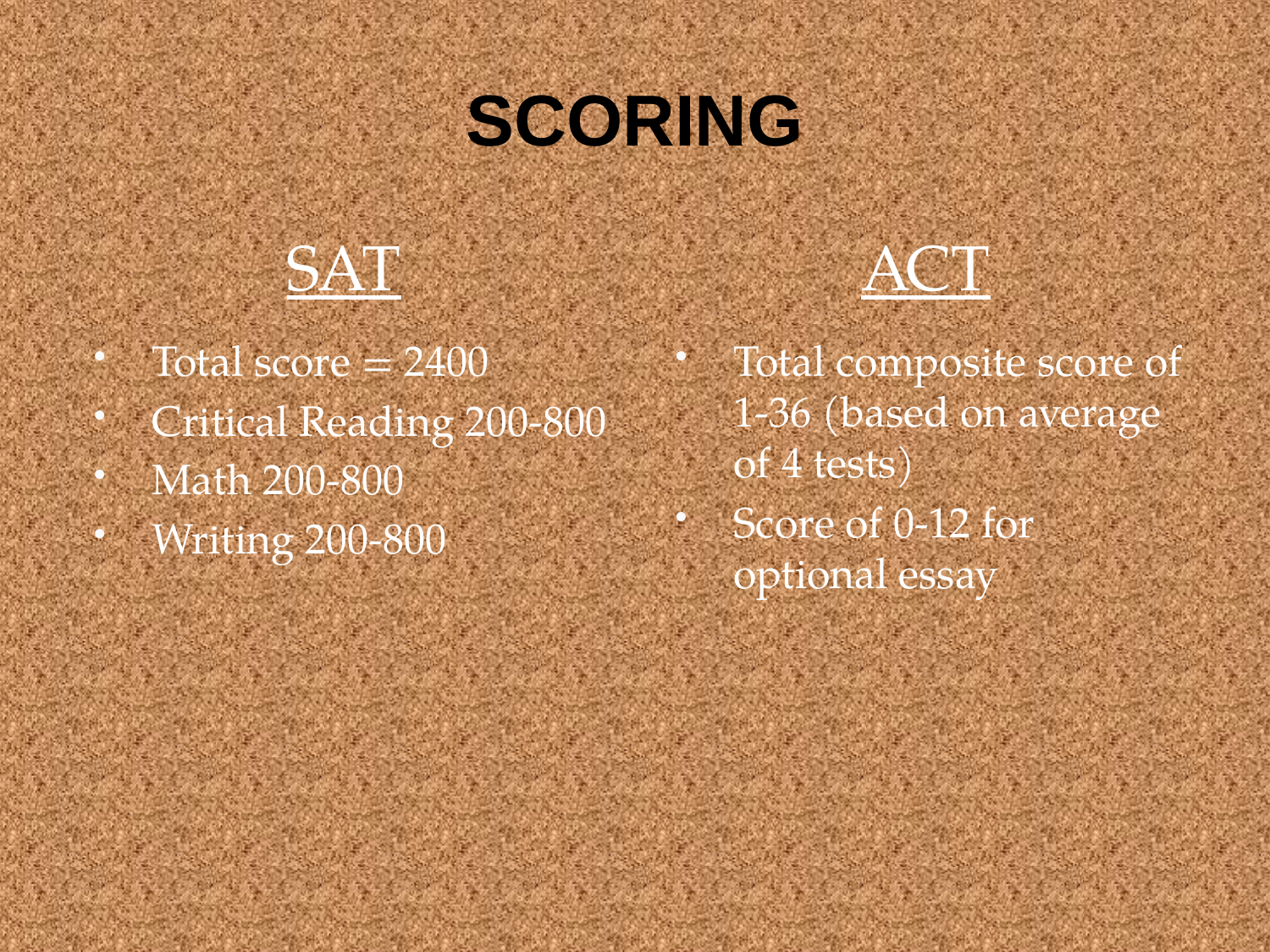

# SCORING
SAT
ACT
Total score = 2400
Critical Reading 200-800
Math 200-800
Writing 200-800
Total composite score of 1-36 (based on average of 4 tests)
Score of 0-12 for optional essay